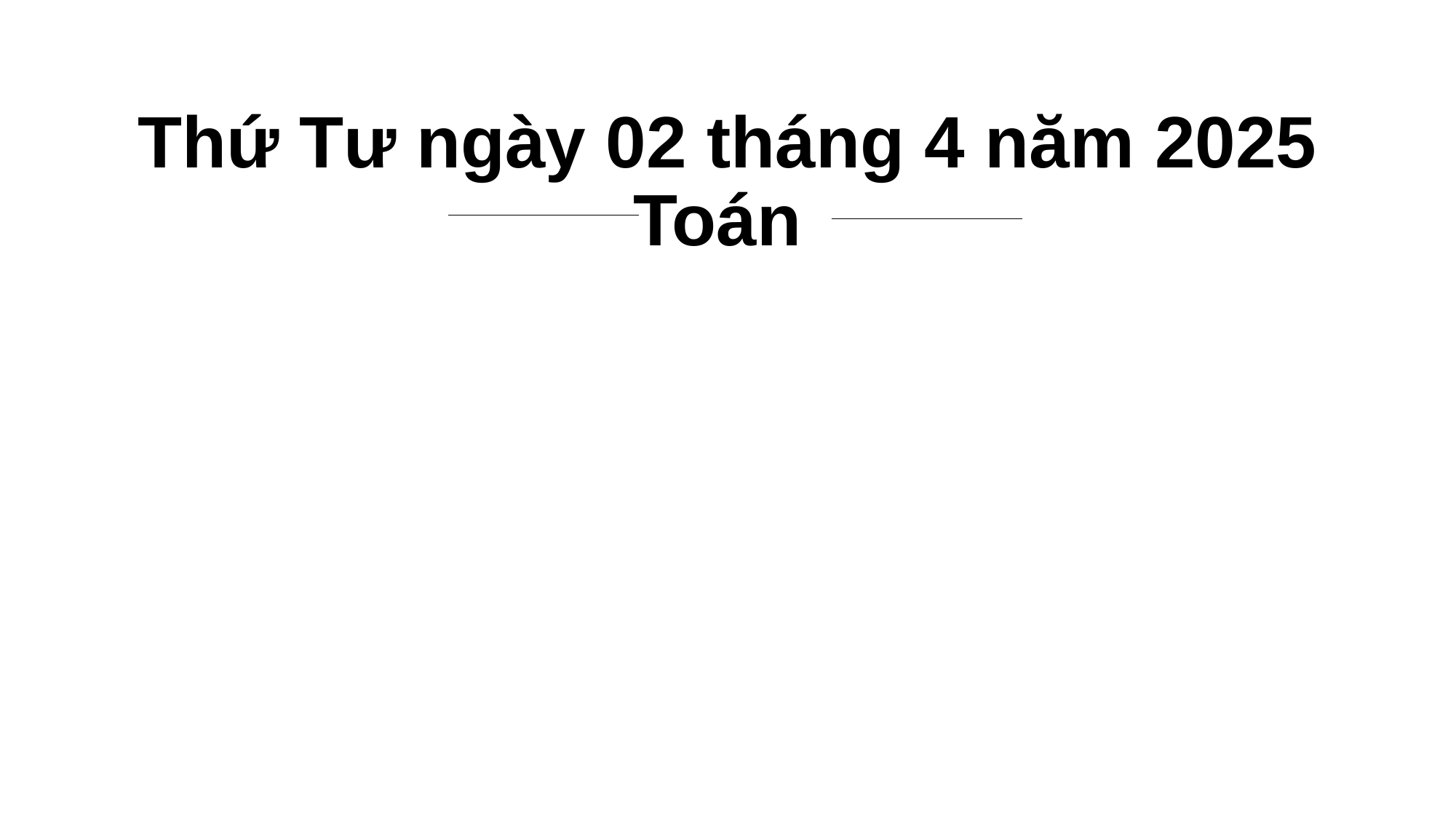

# Thứ Tư ngày 02 tháng 4 năm 2025 Toán